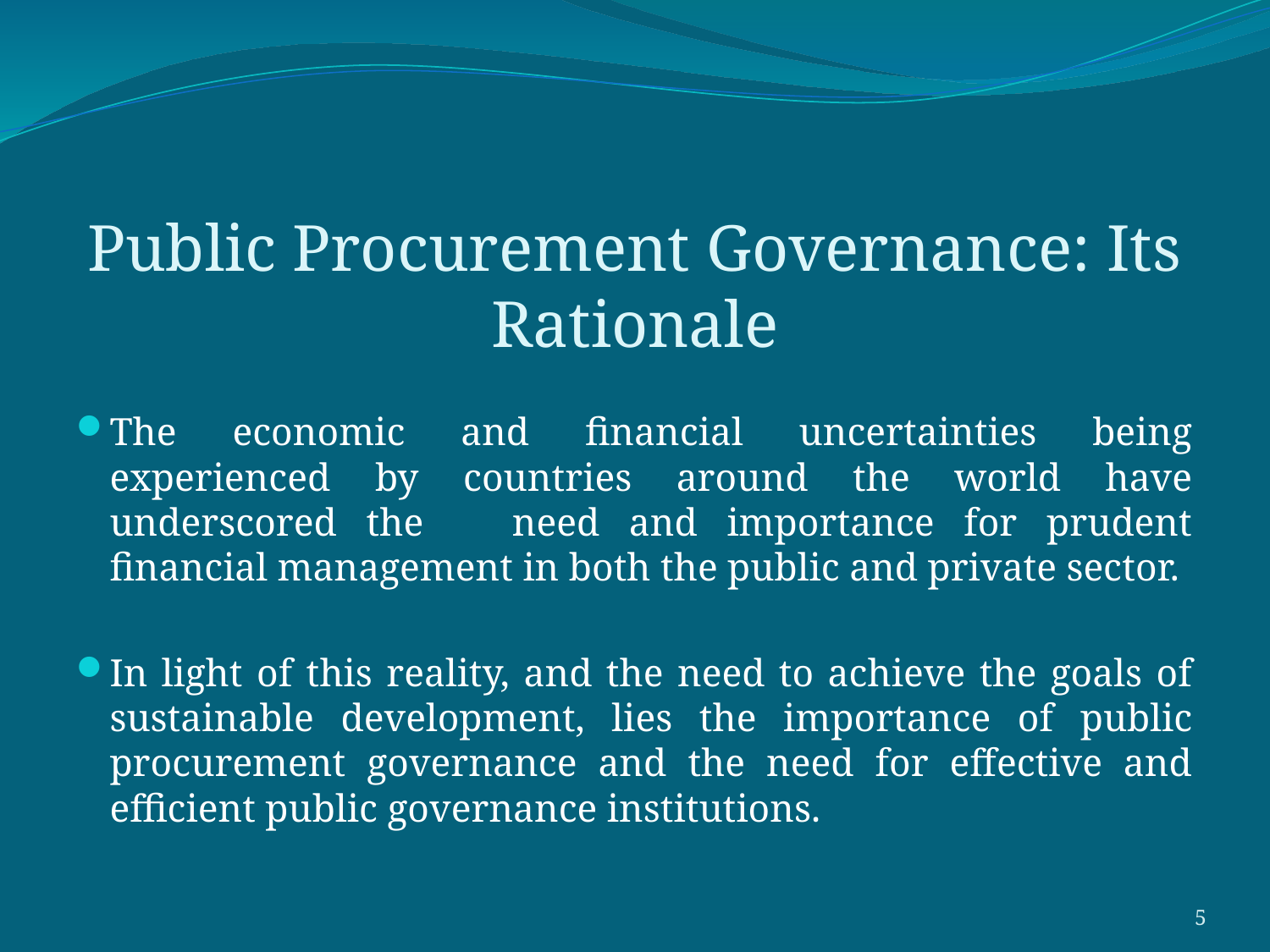

# Public Procurement Governance: Its Rationale
The economic and financial uncertainties being experienced by countries around the world have underscored the   need and importance for prudent financial management in both the public and private sector.

In light of this reality, and the need to achieve the goals of sustainable development, lies the importance of public procurement governance and the need for effective and efficient public governance institutions.

5